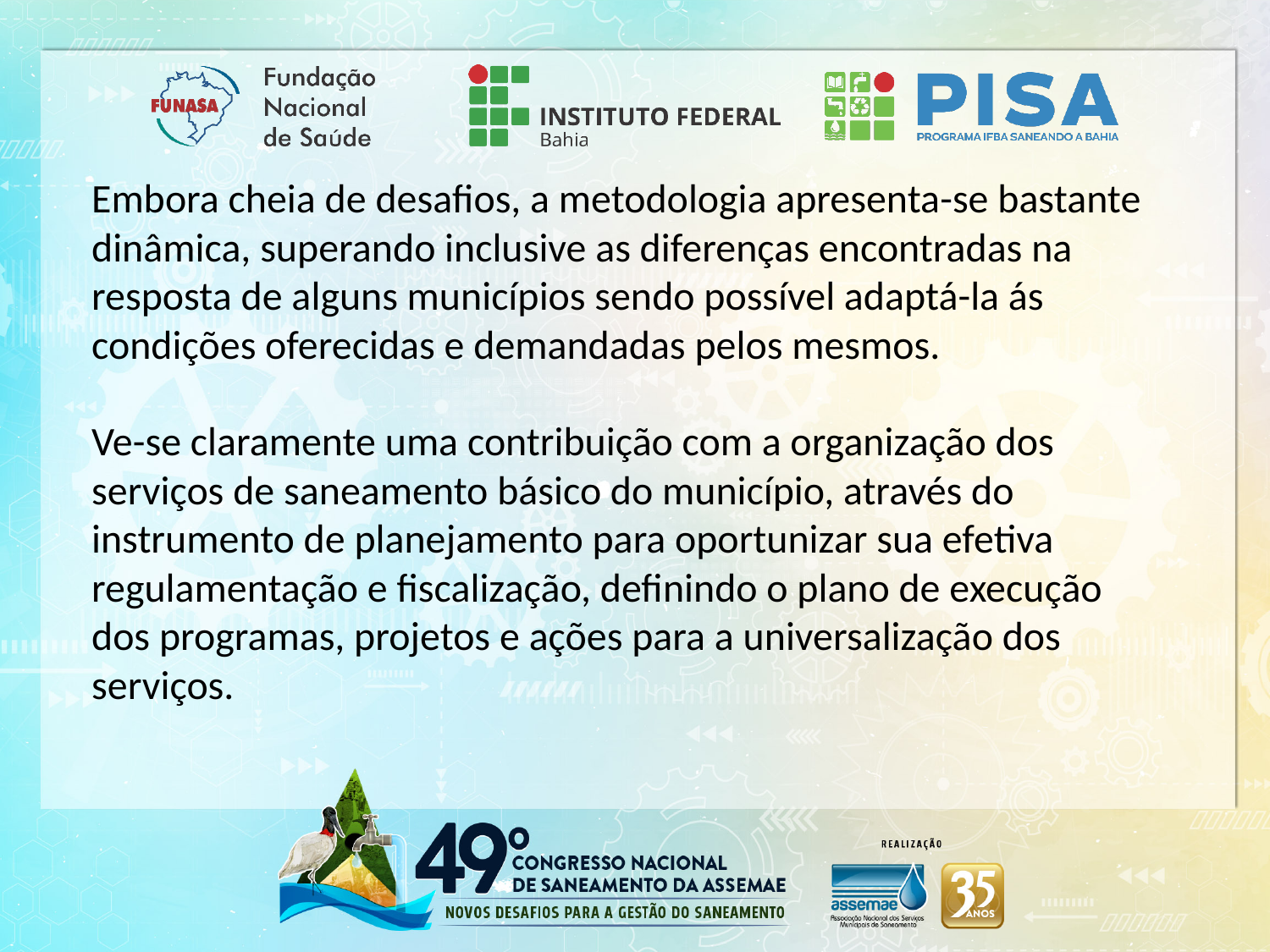

Embora cheia de desafios, a metodologia apresenta-se bastante dinâmica, superando inclusive as diferenças encontradas na resposta de alguns municípios sendo possível adaptá-la ás condições oferecidas e demandadas pelos mesmos.
Ve-se claramente uma contribuição com a organização dos serviços de saneamento básico do município, através do instrumento de planejamento para oportunizar sua efetiva regulamentação e fiscalização, definindo o plano de execução dos programas, projetos e ações para a universalização dos serviços.